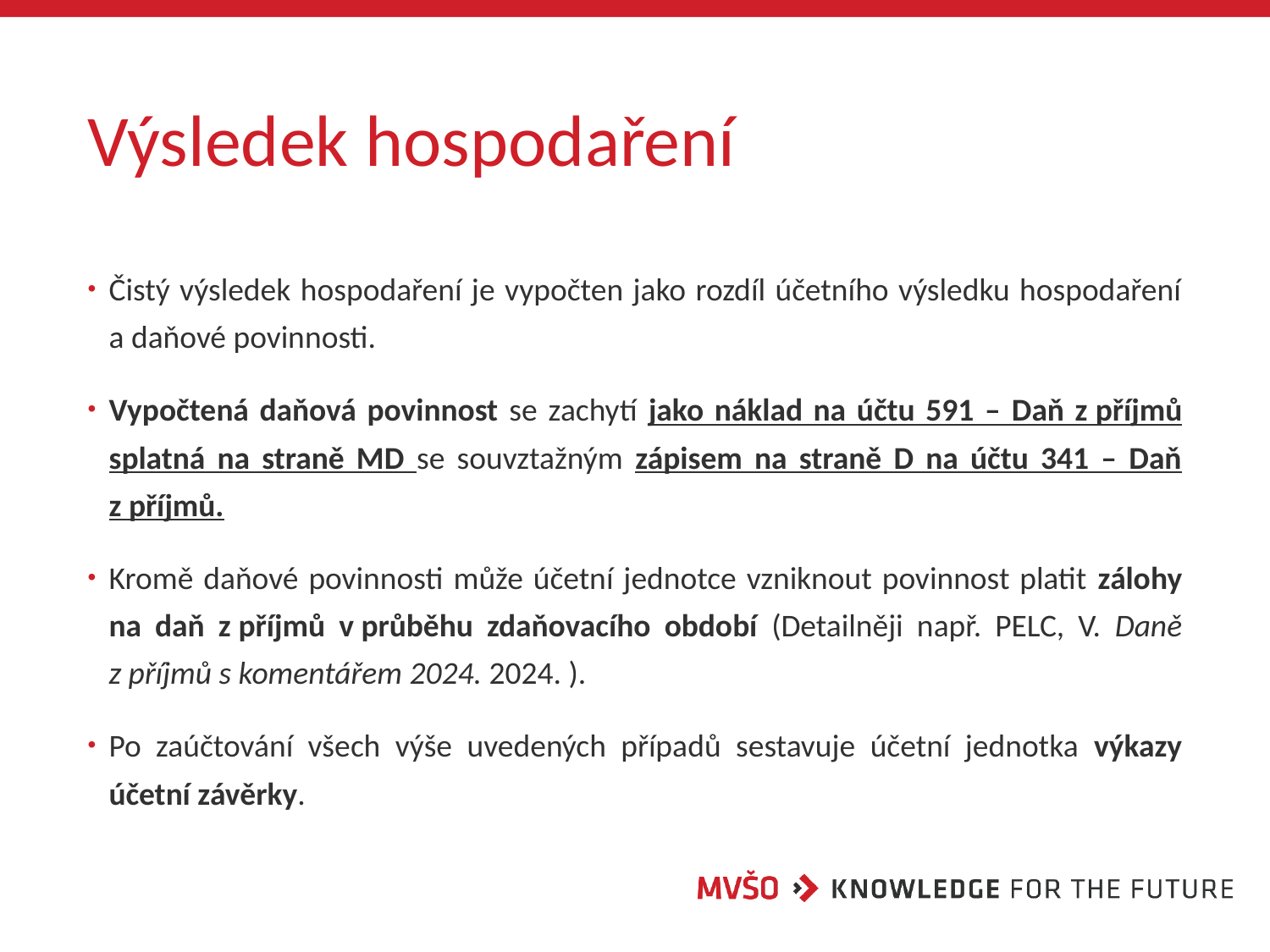

# Výsledek hospodaření
Čistý výsledek hospodaření je vypočten jako rozdíl účetního výsledku hospodaření a daňové povinnosti.
Vypočtená daňová povinnost se zachytí jako náklad na účtu 591 – Daň z příjmů splatná na straně MD se souvztažným zápisem na straně D na účtu 341 – Daň z příjmů.
Kromě daňové povinnosti může účetní jednotce vzniknout povinnost platit zálohy na daň z příjmů v průběhu zdaňovacího období (Detailněji např. PELC, V. Daně z příjmů s komentářem 2024. 2024. ).
Po zaúčtování všech výše uvedených případů sestavuje účetní jednotka výkazy účetní závěrky.